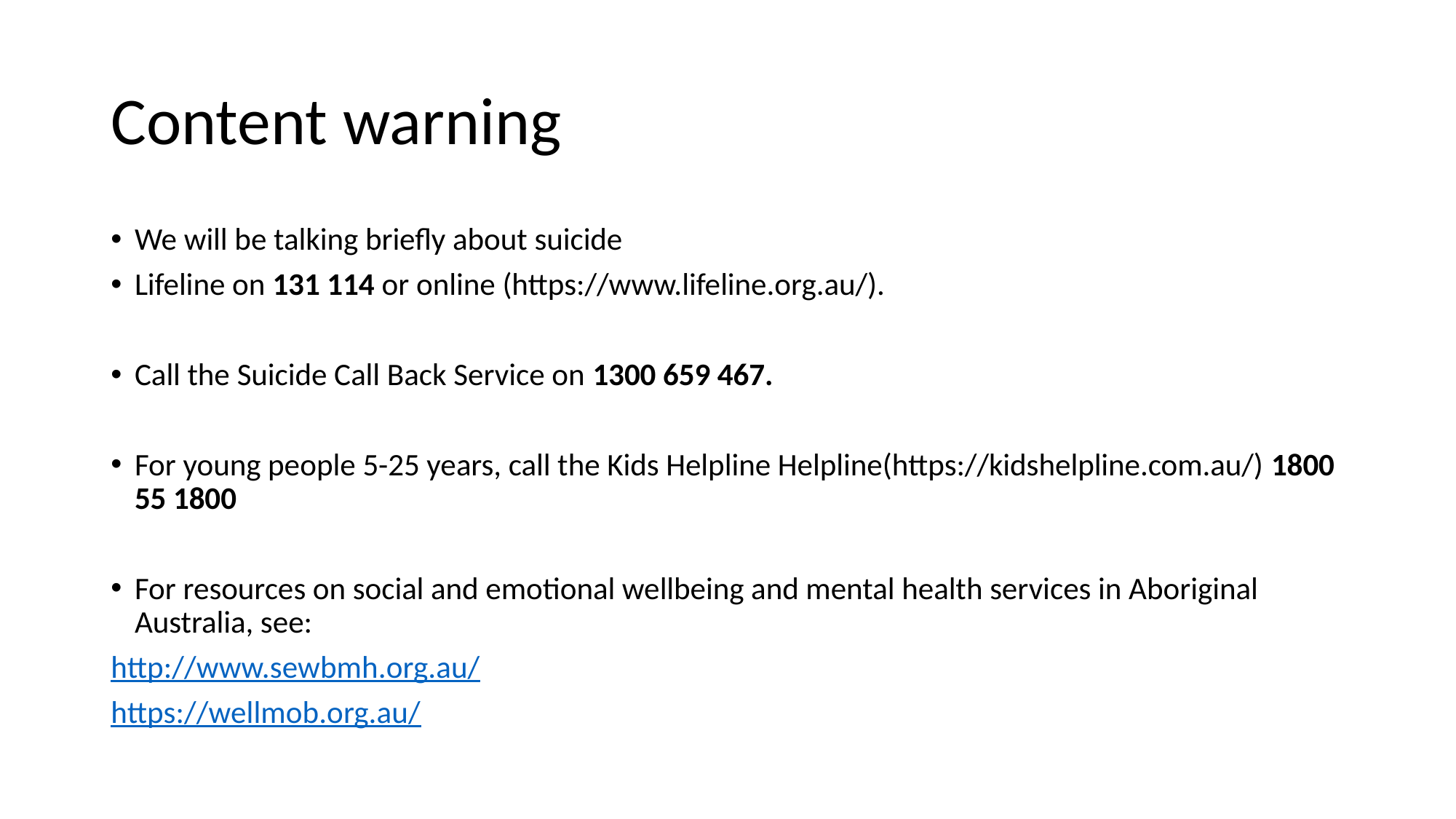

# Content warning
We will be talking briefly about suicide
Lifeline on 131 114 or online (https://www.lifeline.org.au/).

Call the Suicide Call Back Service on 1300 659 467.

For young people 5-25 years, call the Kids Helpline Helpline(https://kidshelpline.com.au/) 1800 55 1800

For resources on social and emotional wellbeing and mental health services in Aboriginal Australia, see:
http://www.sewbmh.org.au/
https://wellmob.org.au/